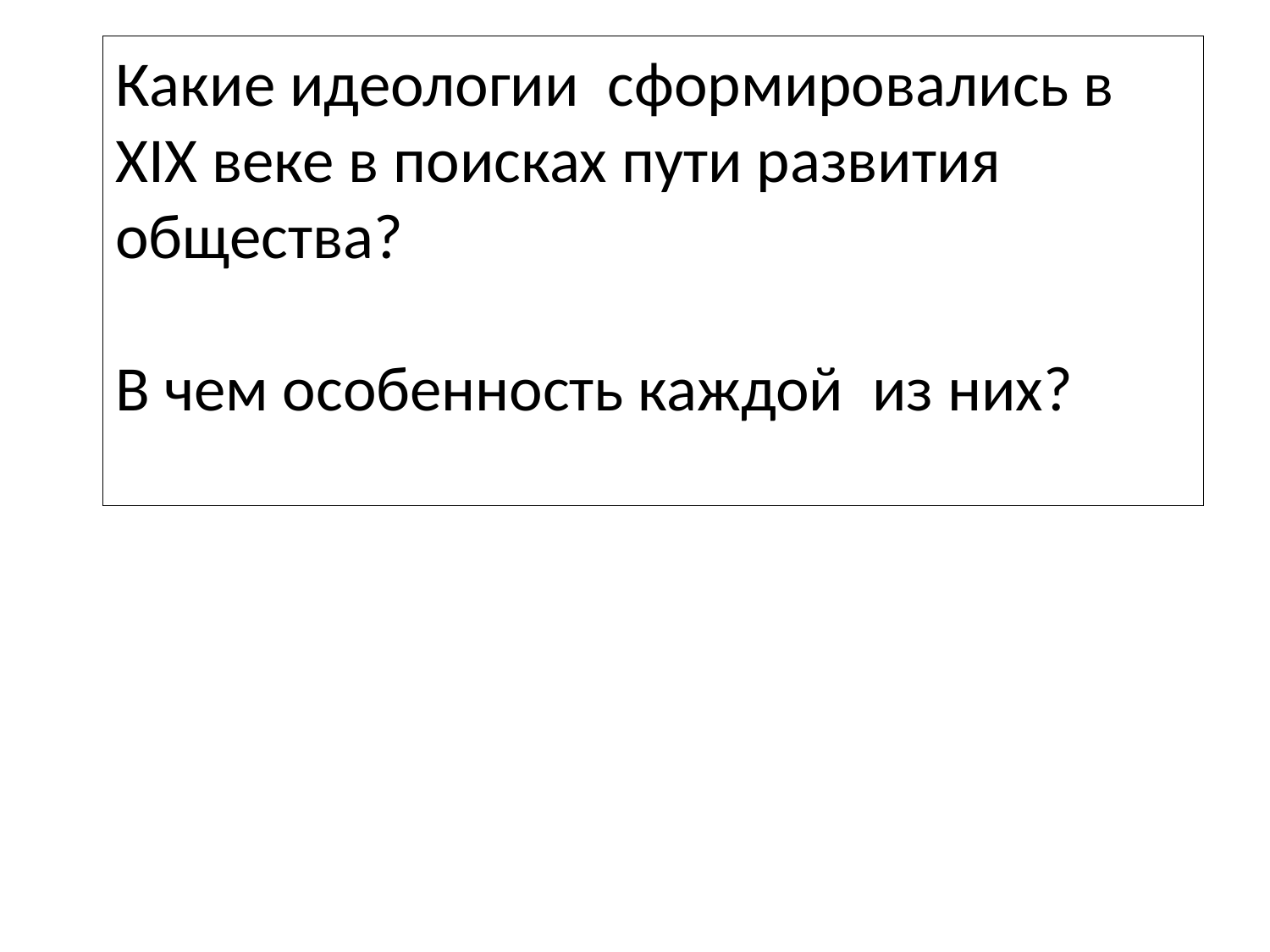

Какие идеологии  сформировались в  XIX веке в поисках пути развития общества?

В чем особенность каждой  из них?